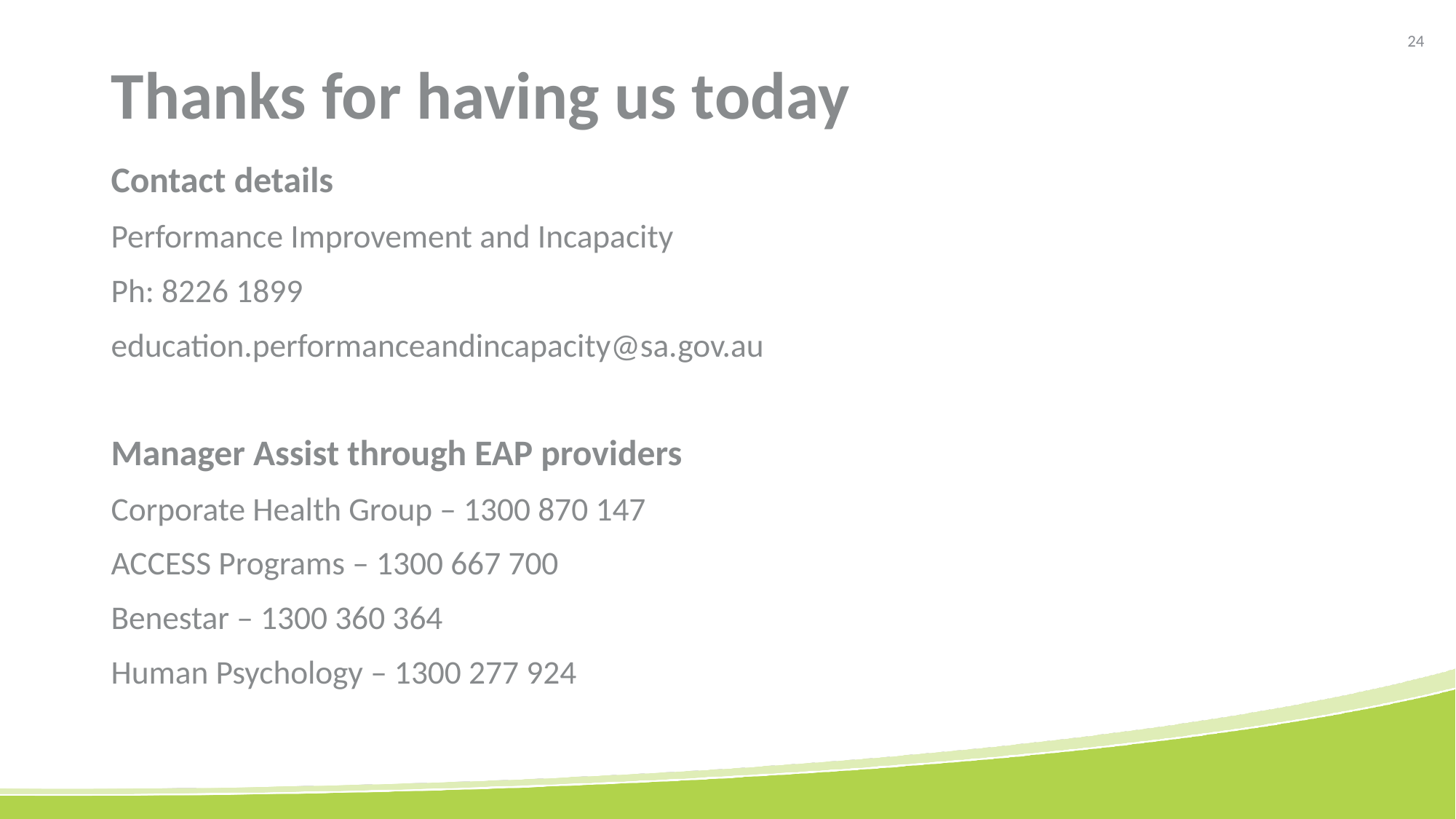

# Thanks for having us today
Contact details
Performance Improvement and Incapacity
Ph: 8226 1899
education.performanceandincapacity@sa.gov.au

Manager Assist through EAP providers
Corporate Health Group – 1300 870 147
ACCESS Programs – 1300 667 700
Benestar – 1300 360 364
Human Psychology – 1300 277 924